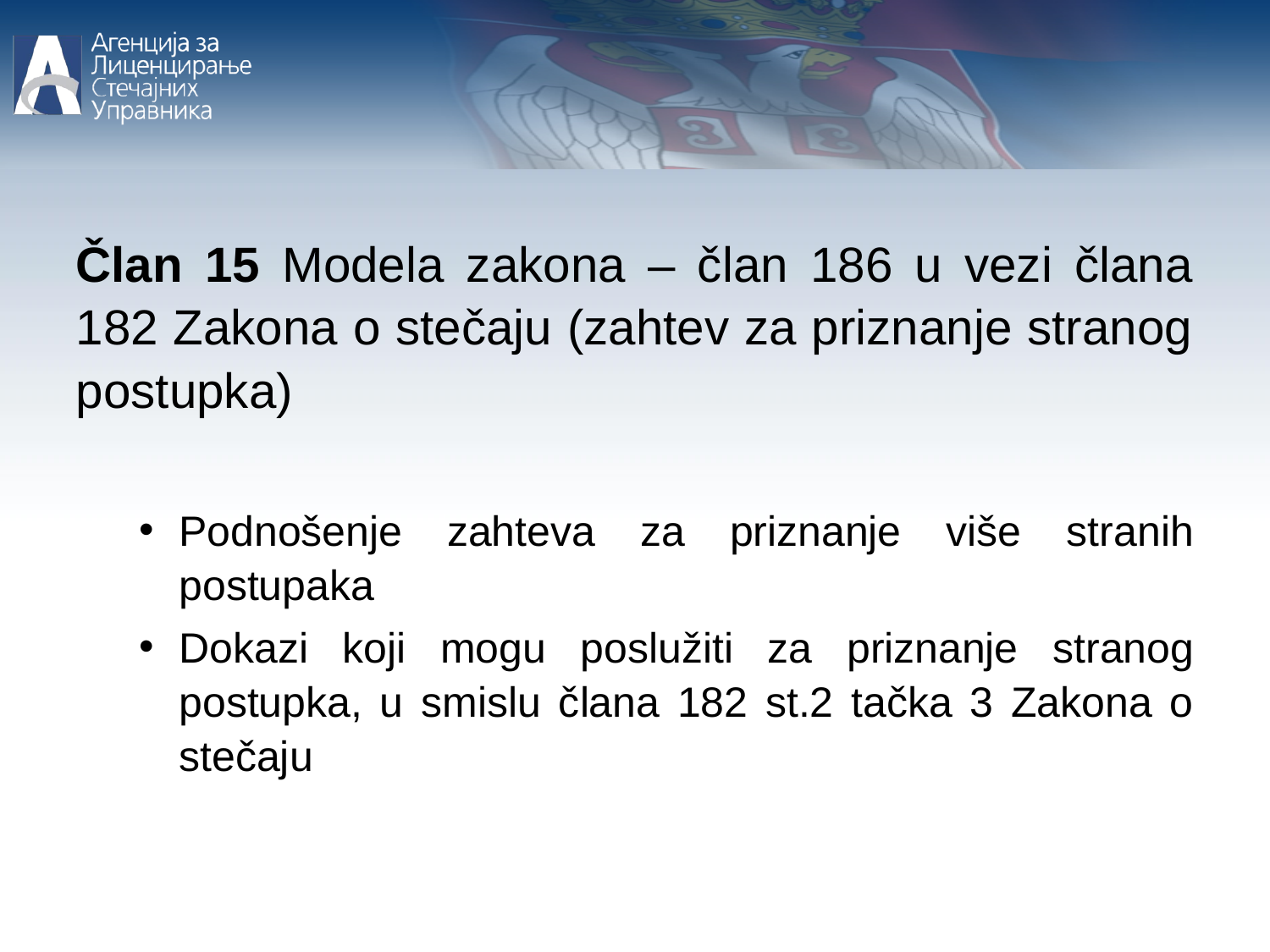

Član 15 Modela zakona – član 186 u vezi člana 182 Zakona o stečaju (zahtev za priznanje stranog postupka)

Podnošenje zahteva za priznanje više stranih postupaka
Dokazi koji mogu poslužiti za priznanje stranog postupka, u smislu člana 182 st.2 tačka 3 Zakona o stečaju